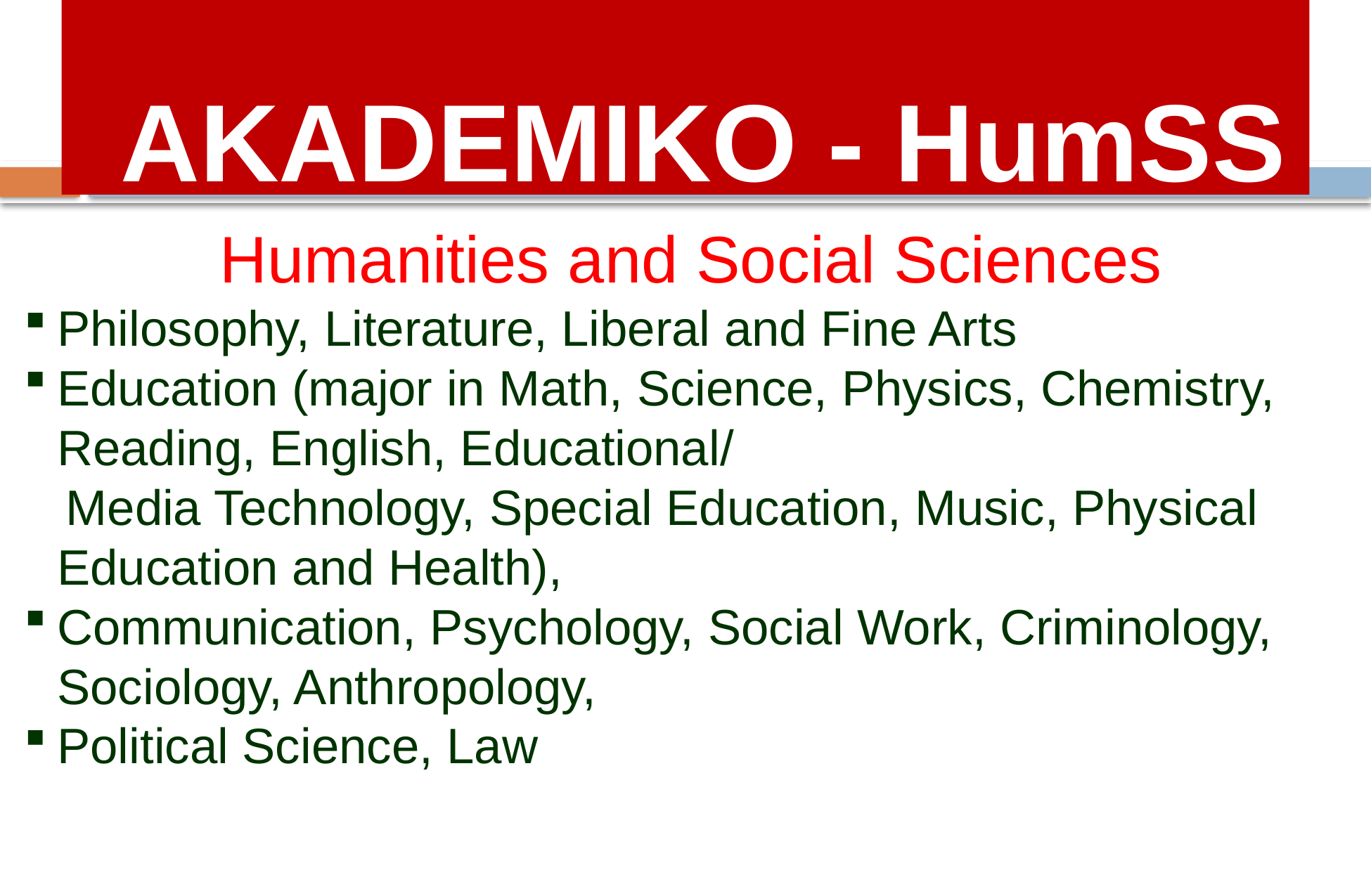

AKADEMIKO - HumSS

Humanities and Social Sciences
Philosophy, Literature, Liberal and Fine Arts
Education (major in Math, Science, Physics, Chemistry, Reading, English, Educational/
   Media Technology, Special Education, Music, Physical Education and Health),
Communication, Psychology, Social Work, Criminology, Sociology, Anthropology,
Political Science, Law

TECHNICAL VOCATINAL-LIVELIHOOD
ARTS AND DESIGN
ACADEMIC
SPORTS